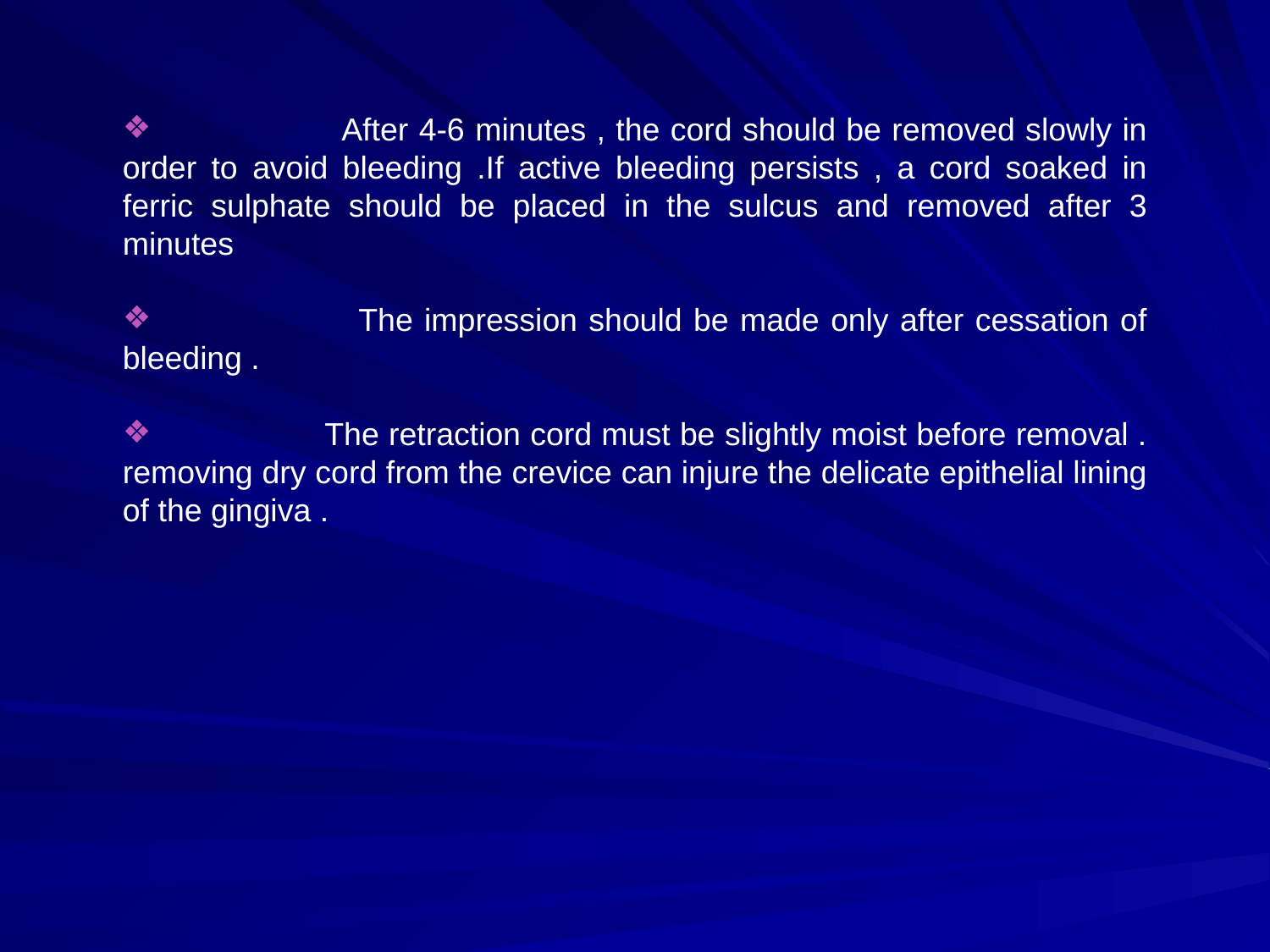

After 4-6 minutes , the cord should be removed slowly in order to avoid bleeding .If active bleeding persists , a cord soaked in ferric sulphate should be placed in the sulcus and removed after 3 minutes

                  The impression should be made only after cessation of bleeding .

                  The retraction cord must be slightly moist before removal . removing dry cord from the crevice can injure the delicate epithelial lining of the gingiva .